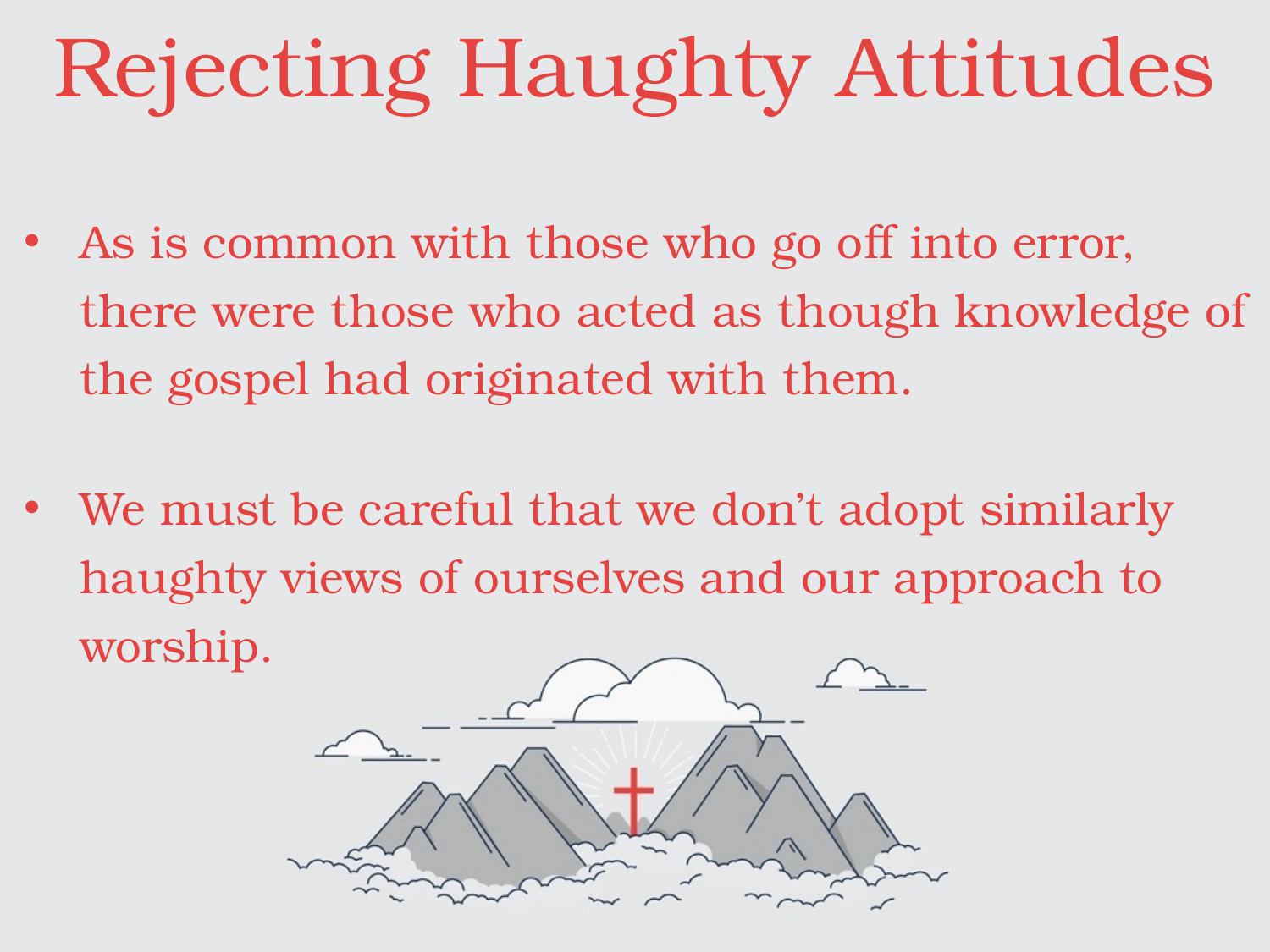

# Rejecting Haughty Attitudes
As is common with those who go off into error, there were those who acted as though knowledge of the gospel had originated with them.
We must be careful that we don’t adopt similarly haughty views of ourselves and our approach to worship.